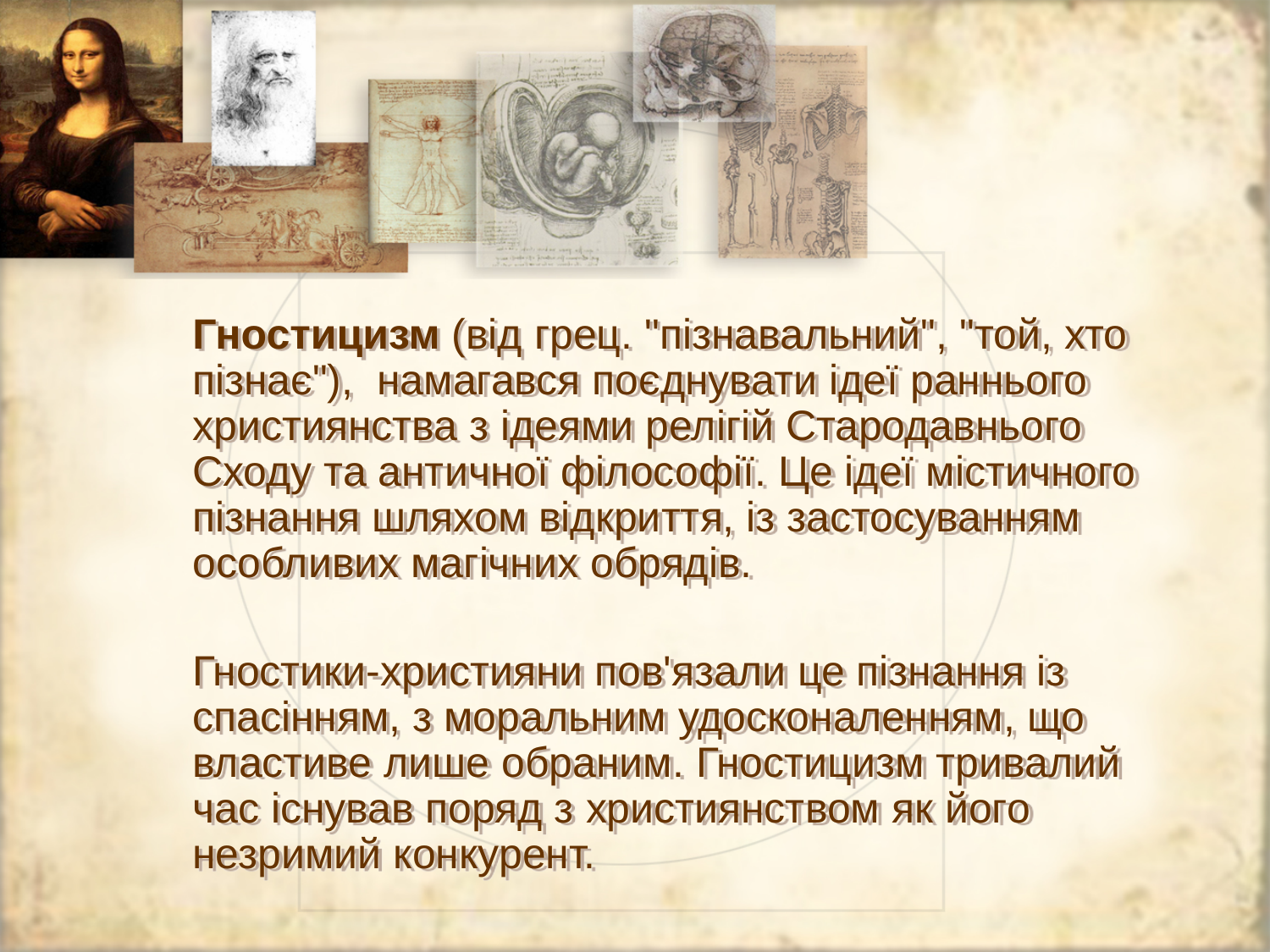

Гностицизм (від грец. "пізнавальний", "той, хто пізнає"),  намагався поєднувати ідеї раннього християнства з ідеями релігій Стародавнього Сходу та античної філософії. Це ідеї містичного пізнання шляхом відкриття, із застосуванням особливих магічних обрядів.

	Гностики-християни пов'язали це пізнання із спасінням, з моральним удосконаленням, що властиве лише обраним. Гностицизм тривалий час існував поряд з християнством як його незримий конкурент.